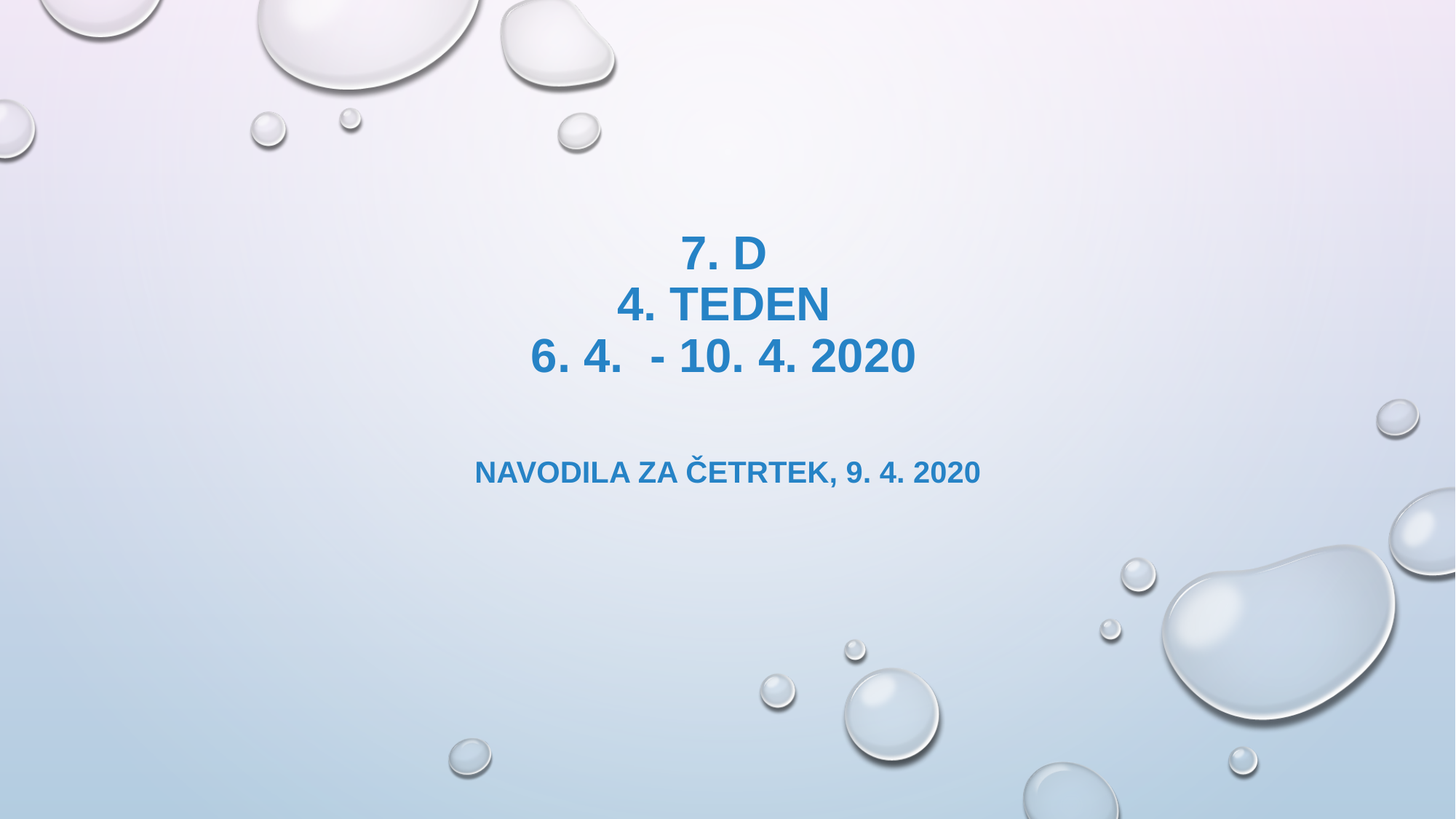

# 7. d 4. teden 6. 4.  - 10. 4. 2020
Navodila za ČETRTEK, 9. 4. 2020